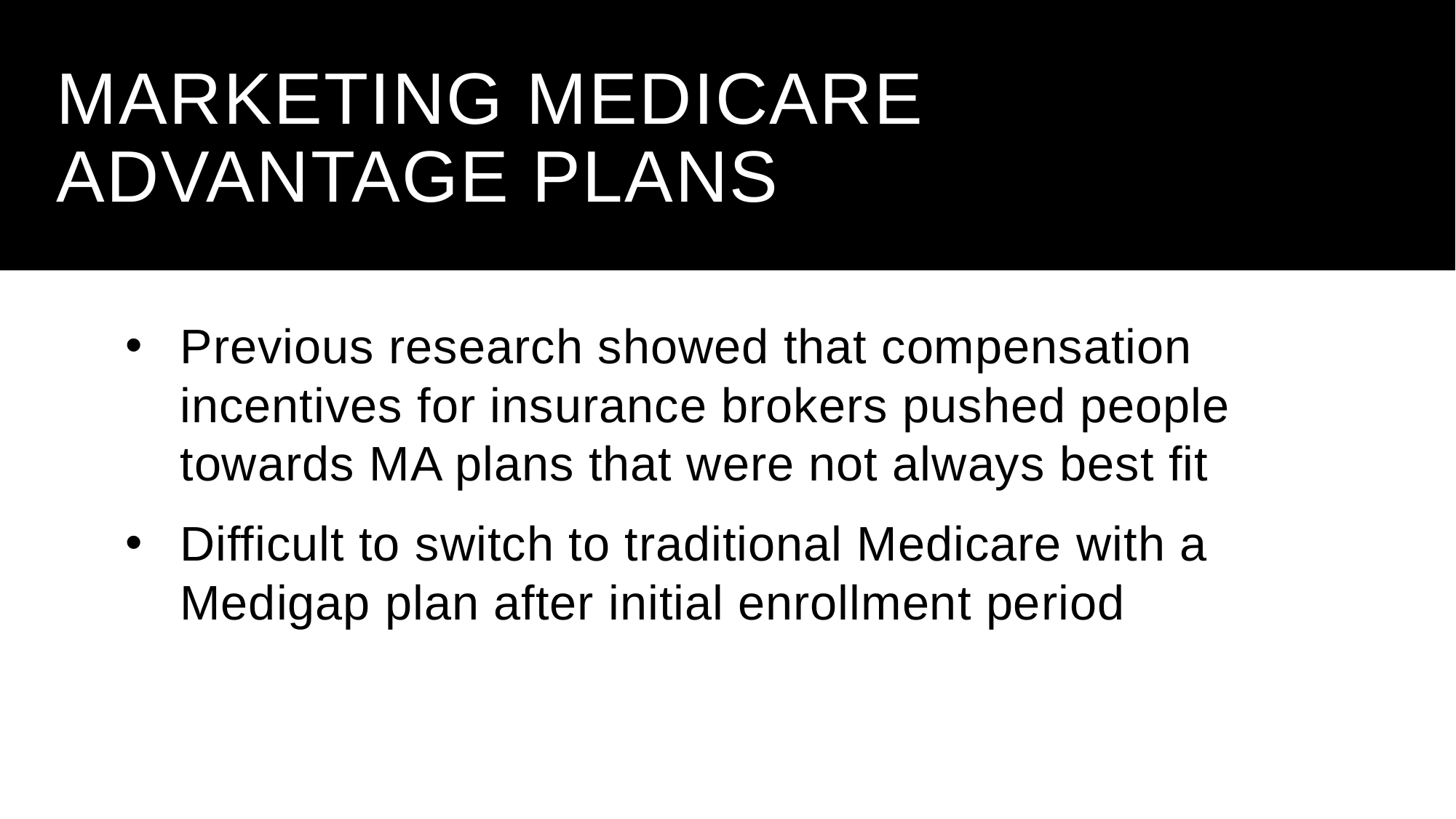

# Marketing medicare advantage plans
Previous research showed that compensation incentives for insurance brokers pushed people towards MA plans that were not always best fit
Difficult to switch to traditional Medicare with a Medigap plan after initial enrollment period